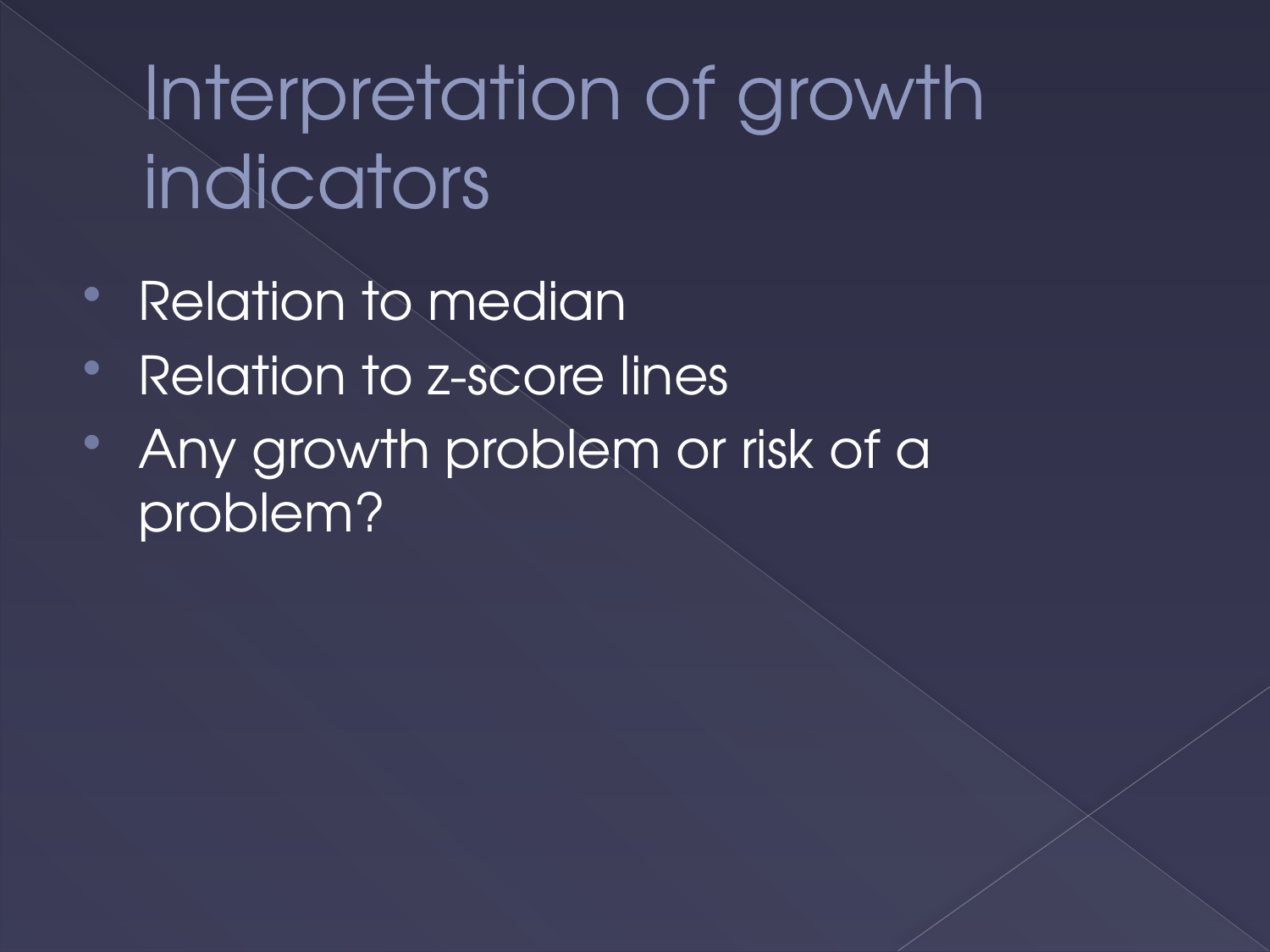

# Interpretation of growth indicators
Relation to median
Relation to z-score lines
Any growth problem or risk of a problem?